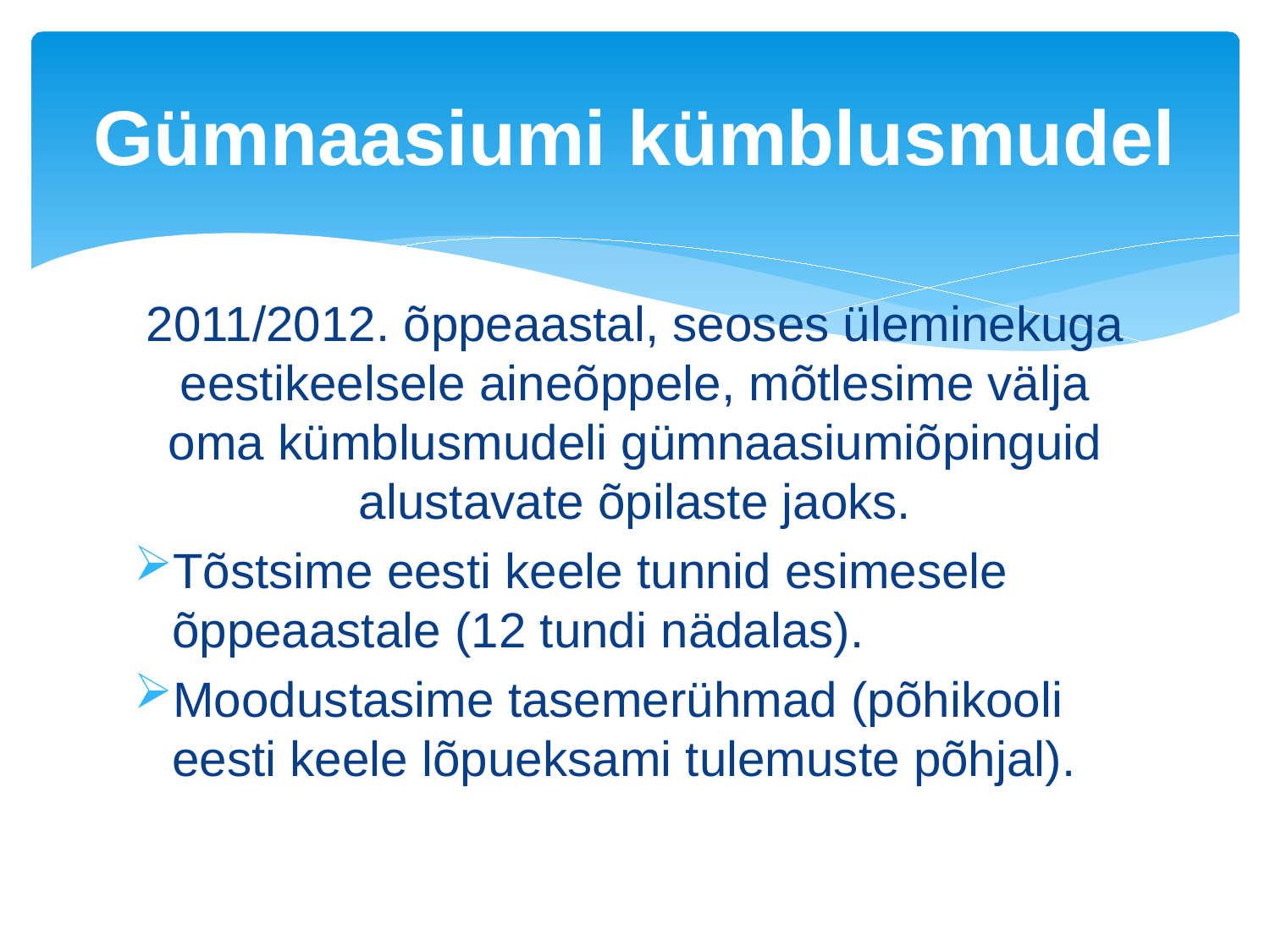

# Gümnaasiumi kümblusmudel
2011/2012. õppeaastal, seoses üleminekuga eestikeelsele aineõppele, mõtlesime välja oma kümblusmudeli gümnaasiumiõpinguid alustavate õpilaste jaoks.
Tõstsime eesti keele tunnid esimesele õppeaastale (12 tundi nädalas).
Moodustasime tasemerühmad (põhikooli eesti keele lõpueksami tulemuste põhjal).